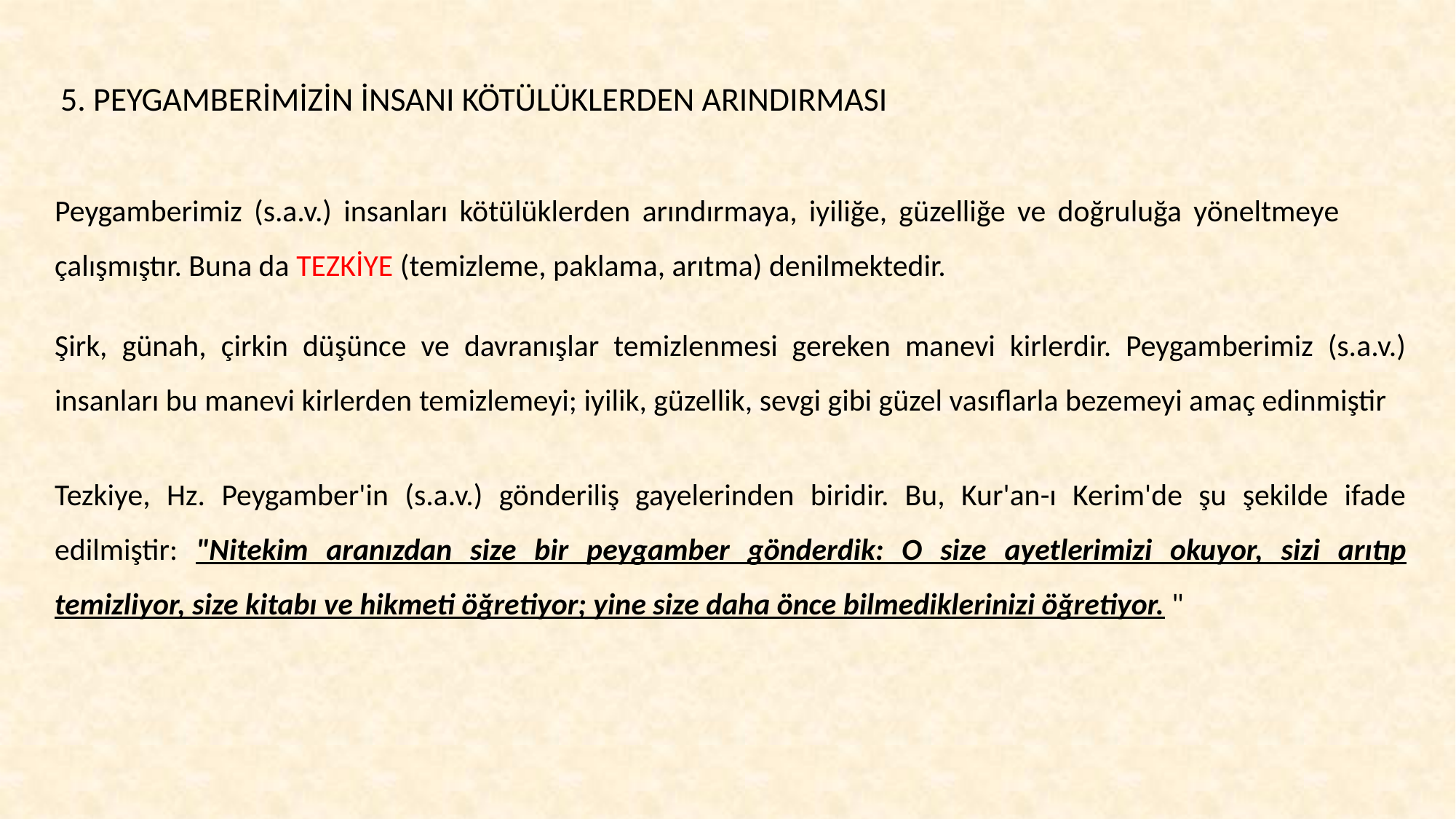

5. PEYGAMBERİMİZİN İNSANI KÖTÜLÜKLERDEN ARINDIRMASI
Peygamberimiz (s.a.v.) insanları kötülüklerden arındırmaya, iyiliğe, güzelliğe ve doğruluğa yöneltmeye çalışmıştır. Buna da TEZKİYE (temizleme, paklama, arıtma) denilmektedir.
Şirk, günah, çirkin düşünce ve davranışlar temizlenmesi gereken manevi kirlerdir. Peygamberimiz (s.a.v.) insanları bu manevi kirlerden temizlemeyi; iyilik, güzellik, sevgi gibi güzel vasıflarla bezemeyi amaç edinmiştir
Tezkiye, Hz. Peygamber'in (s.a.v.) gönderiliş gayelerinden biridir. Bu, Kur'an-ı Kerim'de şu şekilde ifade edilmiştir: "Nitekim aranızdan size bir peygamber gönderdik: O size ayetlerimizi okuyor, sizi arıtıp temizliyor, size kitabı ve hikmeti öğretiyor; yine size daha önce bilmediklerinizi öğretiyor. "